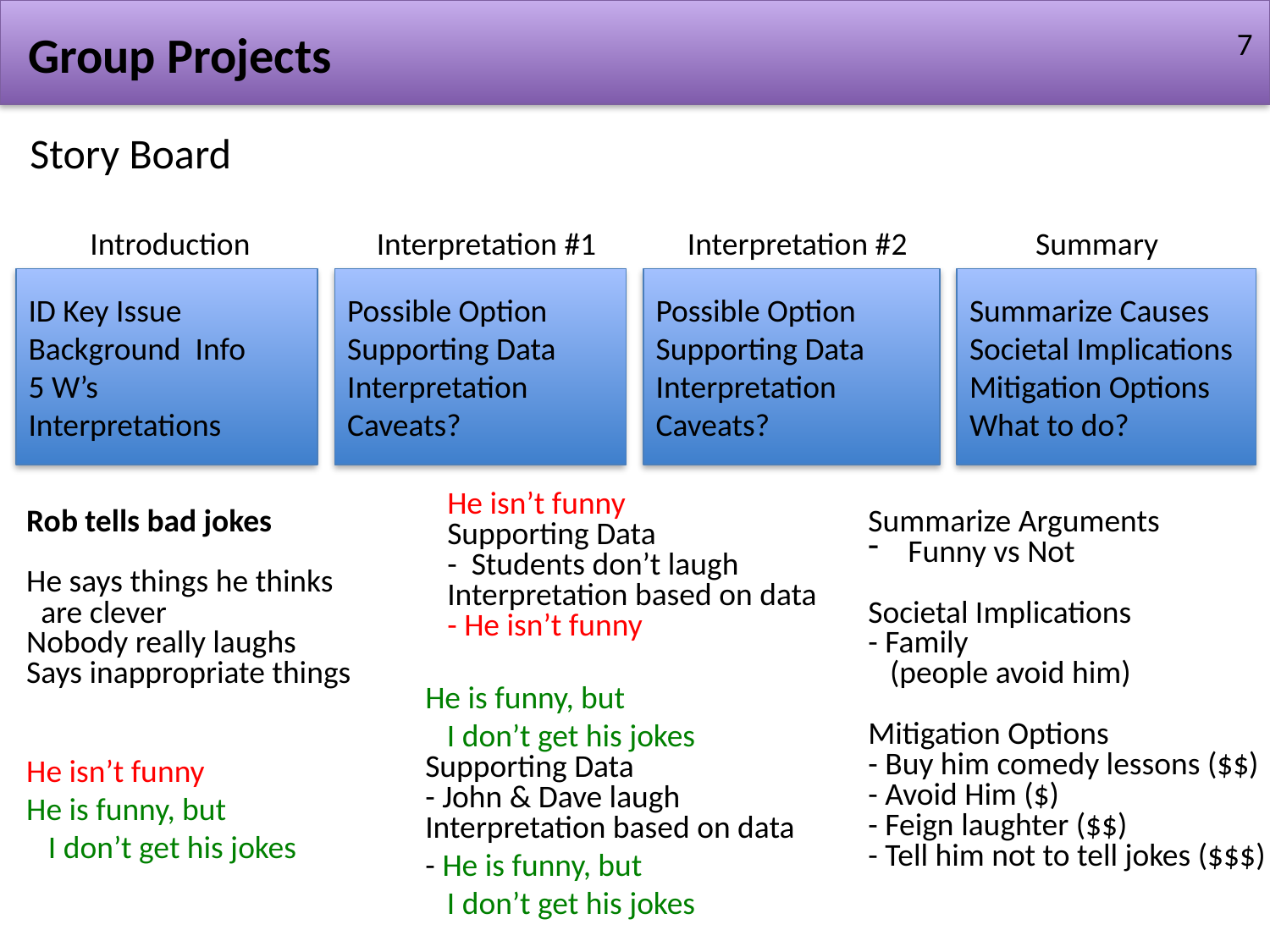

Group Projects
7
Story Board
Introduction
Interpretation #1
Interpretation #2
Summary
ID Key Issue
Background  Info
5 W’s
Interpretations
Possible Option
Supporting Data
Interpretation
Caveats?
Possible Option
Supporting Data
Interpretation
Caveats?
Summarize Causes
Societal Implications
Mitigation Options
What to do?
He isn’t funny
Supporting Data
-  Students don’t laugh
Interpretation based on data
- He isn’t funny
Rob tells bad jokes

He says things he thinks
  are clever
Nobody really laughs
Says inappropriate things

He isn’t funny
He is funny, but
   I don’t get his jokes
Summarize Arguments
Funny vs Not

Societal Implications
- Family
   (people avoid him)

Mitigation Options
- Buy him comedy lessons ($$)
- Avoid Him ($)
- Feign laughter ($$)
- Tell him not to tell jokes ($$$)

He is funny, but
   I don’t get his jokes
Supporting Data
- John & Dave laugh
Interpretation based on data
- He is funny, but
   I don’t get his jokes